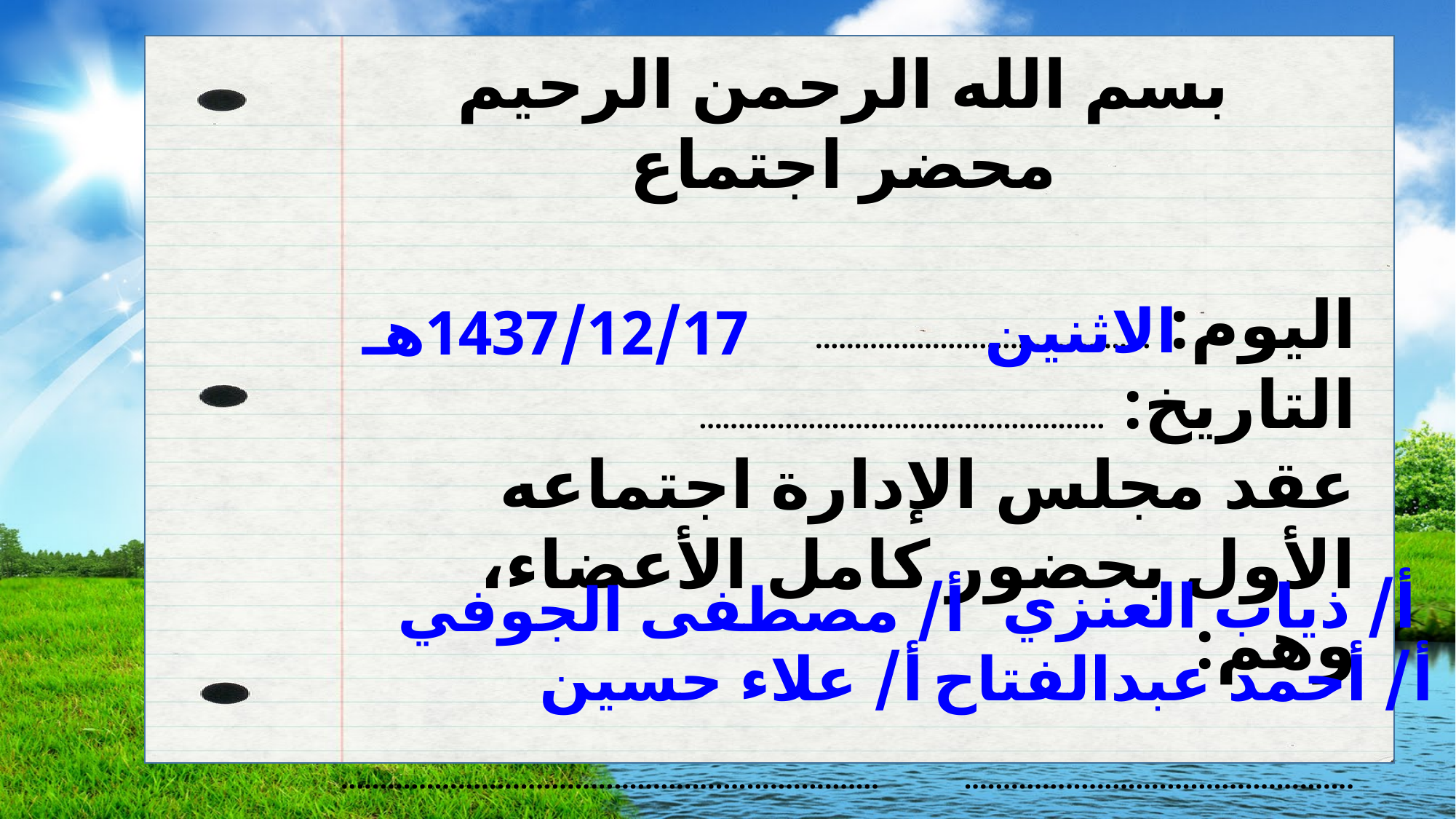

بسم الله الرحمن الرحيم
محضر اجتماع

اليوم: ........................................... التاريخ: ....................................................
عقد مجلس الإدارة اجتماعه الأول بحضور كامل الأعضاء، وهم:

..................................................            .....................................................................

......................................................              ....................................................................
.....................................................               ...................................................................
الاثنين
1437/12/17هـ
أ/ ذياب العنزي
أ/ مصطفى الجوفي
أ/ علاء حسين
أ/ أحمد عبدالفتاح